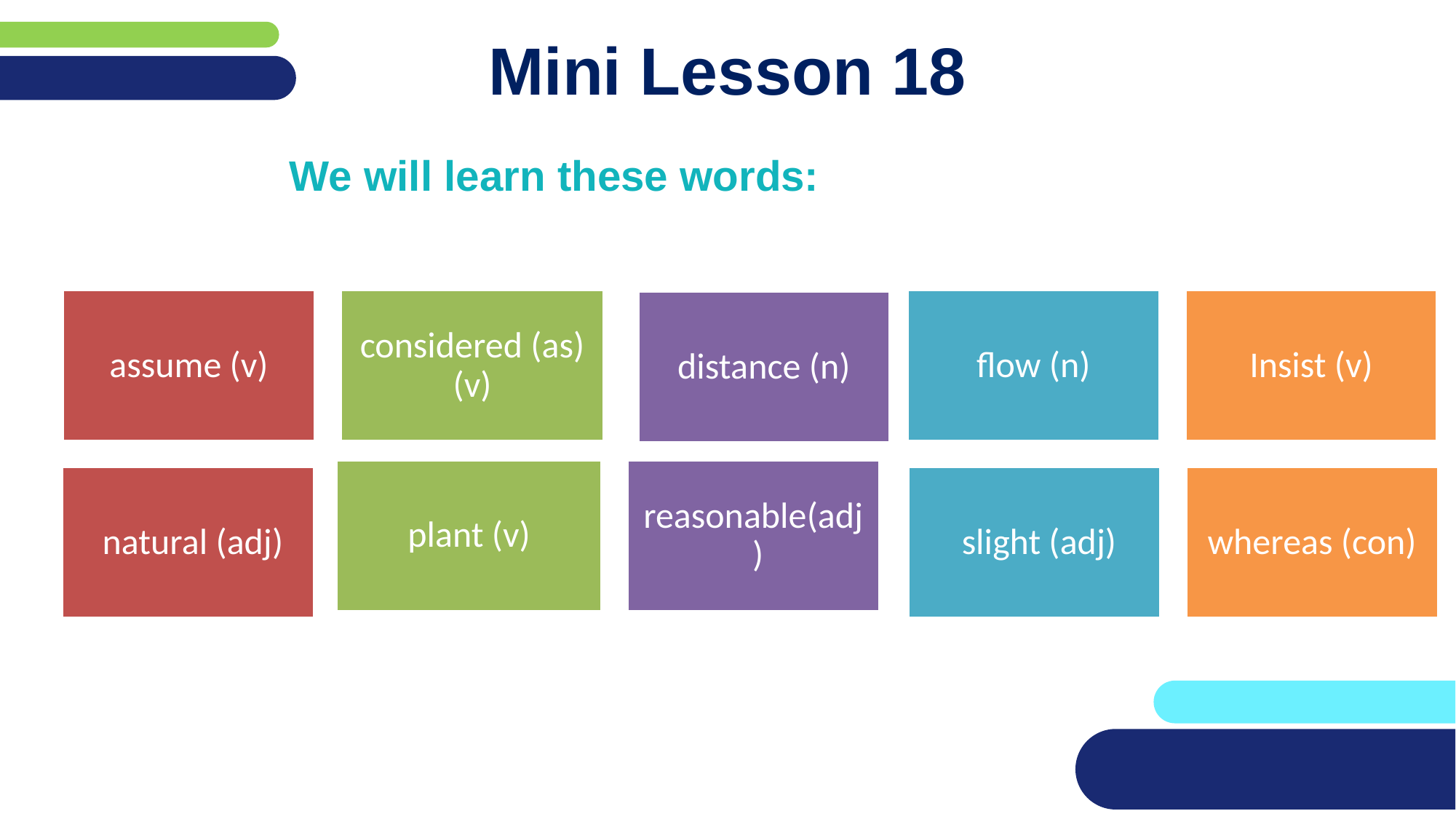

# Mini Lesson 18
We will learn these words:
assume (v)
considered (as) (v)
distance (n)
flow (n)
Insist (v)
natural (adj)
plant (v)
reasonable(adj)
slight (adj)
whereas (con)